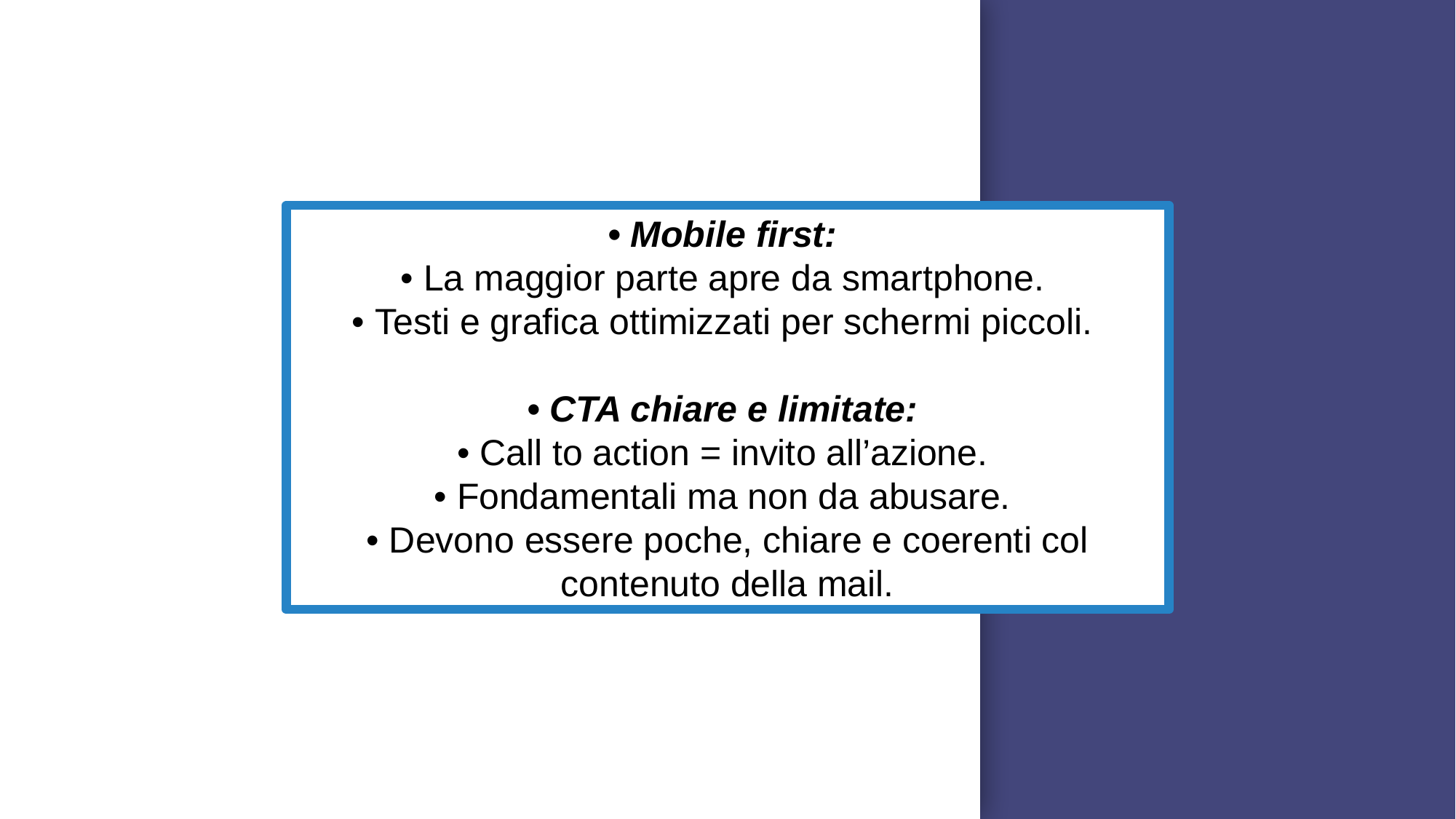

• Mobile first:
• La maggior parte apre da smartphone.
• Testi e grafica ottimizzati per schermi piccoli.

• CTA chiare e limitate:
• Call to action = invito all’azione.
• Fondamentali ma non da abusare.
• Devono essere poche, chiare e coerenti col contenuto della mail.